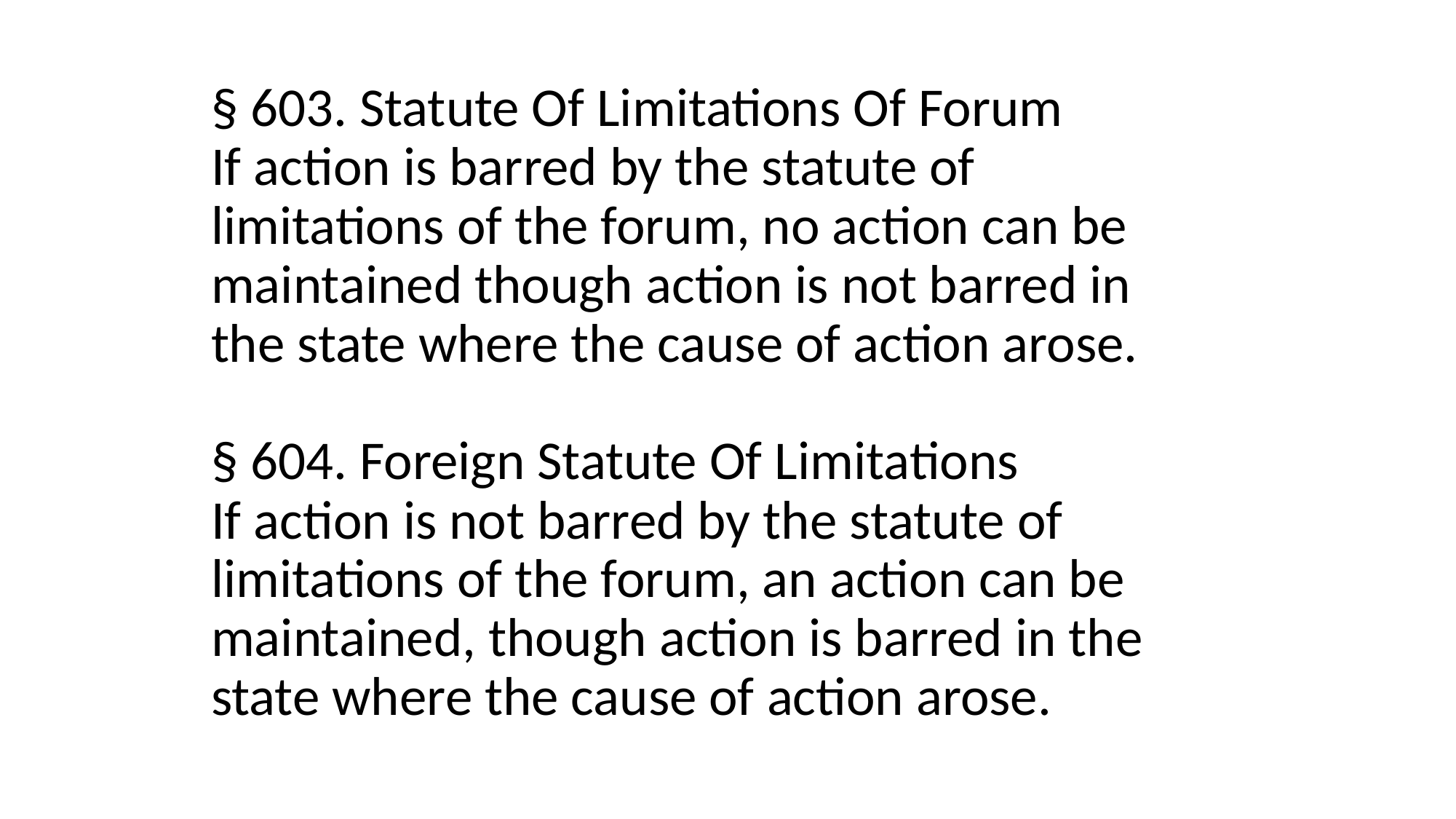

# § 603. Statute Of Limitations Of Forum If action is barred by the statute of limitations of the forum, no action can be maintained though action is not barred in the state where the cause of action arose. § 604. Foreign Statute Of Limitations If action is not barred by the statute of limitations of the forum, an action can be maintained, though action is barred in the state where the cause of action arose.